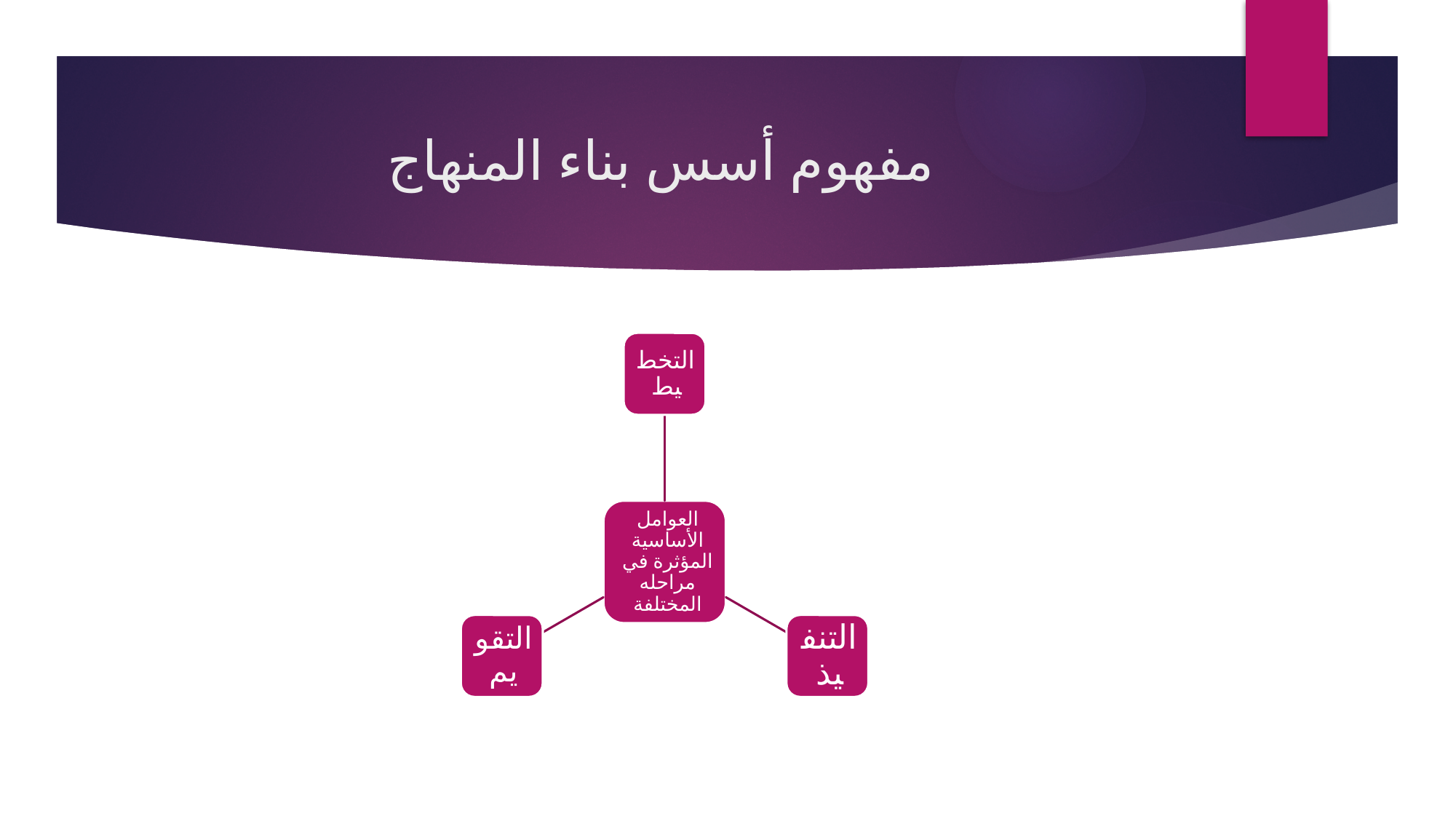

# مفهوم أسس بناء المنهاج
العوامل الأساسية المؤثرة في مراحله المختلفة
التخطيط
التنفيذ
التقويم